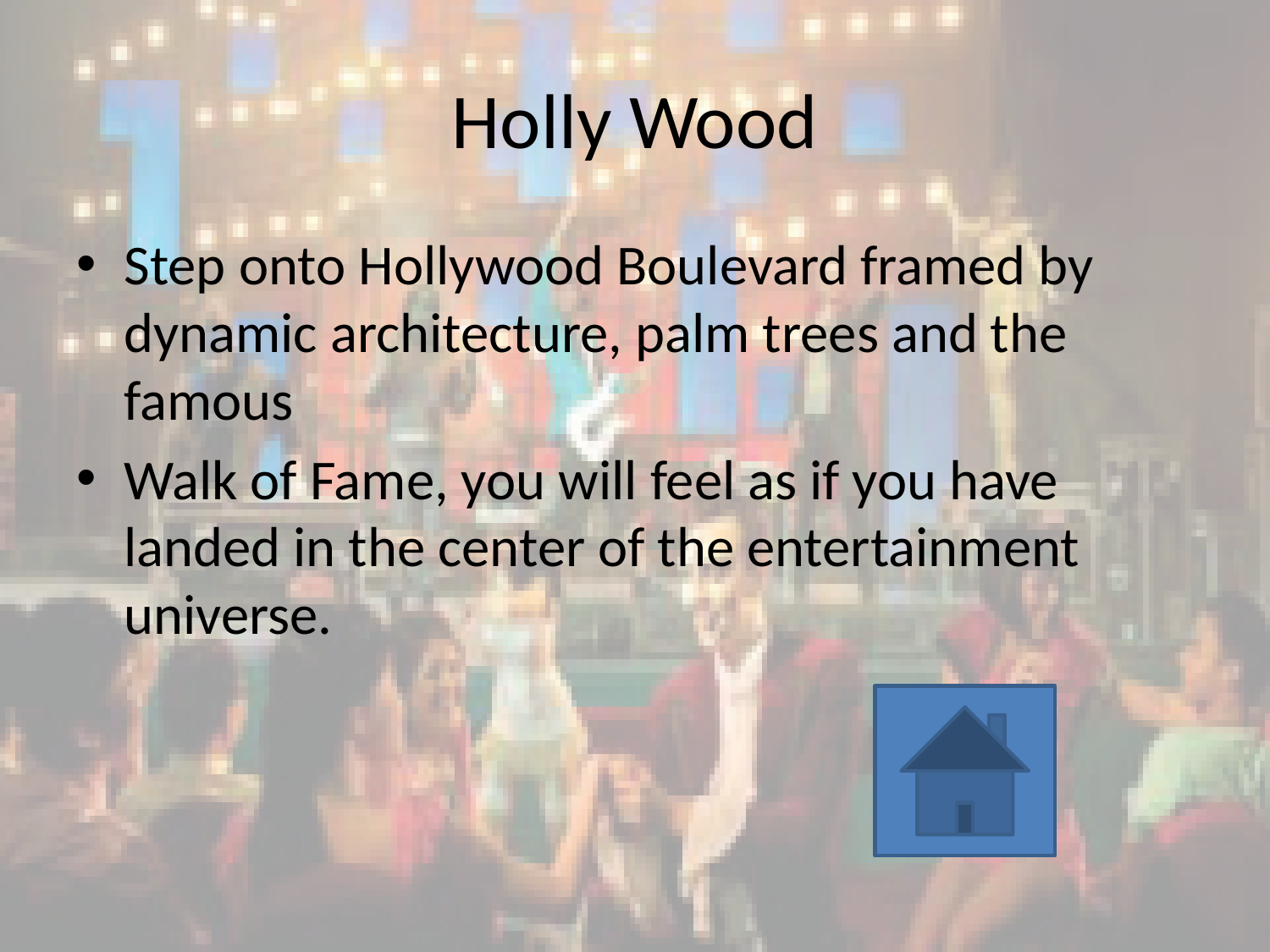

# Holly Wood
Step onto Hollywood Boulevard framed by dynamic architecture, palm trees and the famous
Walk of Fame, you will feel as if you have landed in the center of the entertainment universe.